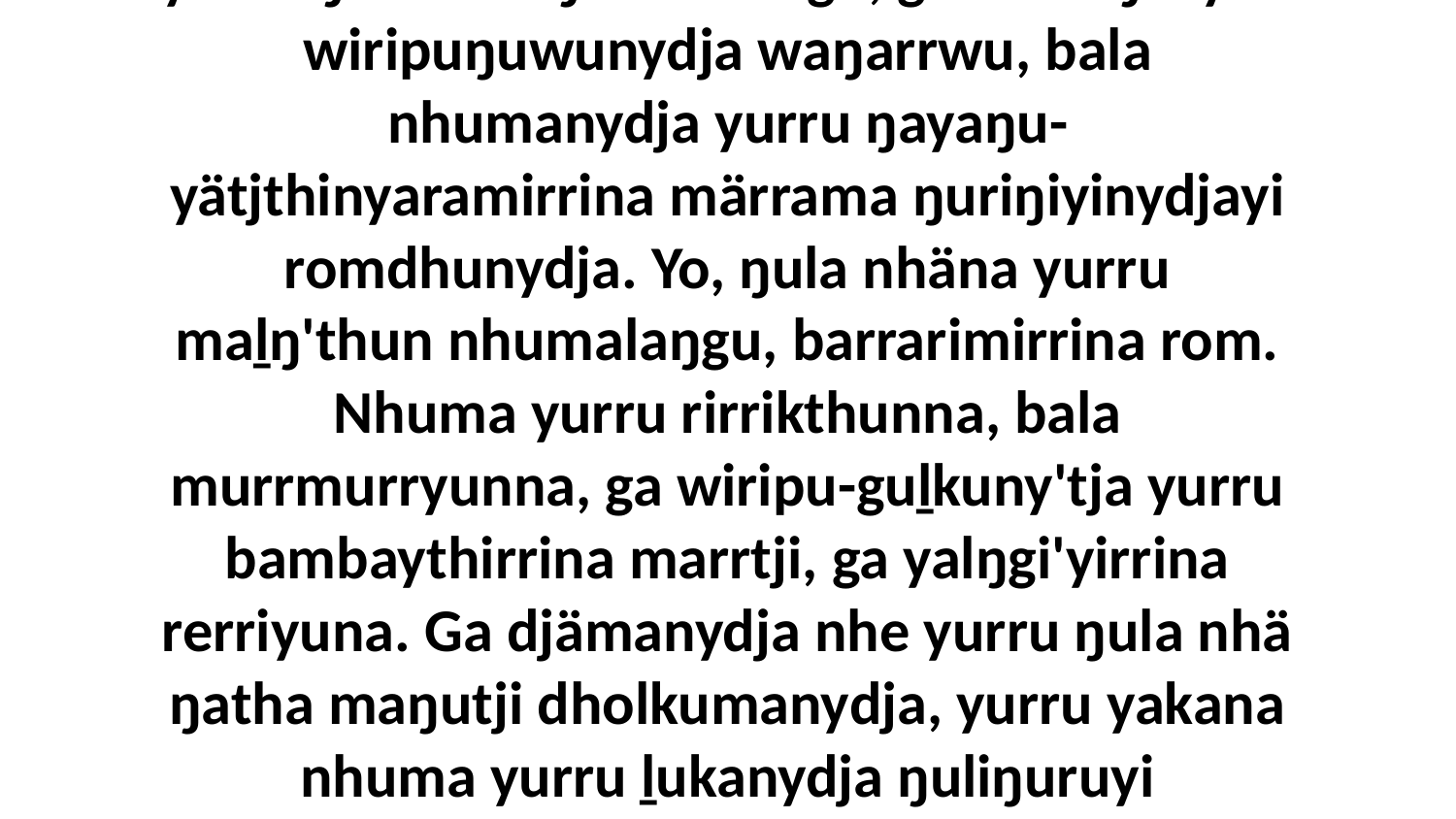

14-16 “Ga ŋuli nhuma yurru bilyundja, ḏiltjinydja wekama ŋarraku, yakanydja dhäruk märrama, bala ŋuyulkthirrinydja yurru ŋarrakalaŋuwu romgu, ga märr-ŋal'yun wiripuŋuwunydja waŋarrwu, bala nhumanydja yurru ŋayaŋu-yätjthinyaramirrina märrama ŋuriŋiyinydjayi romdhunydja. Yo, ŋula nhäna yurru maḻŋ'thun nhumalaŋgu, barrarimirrina rom. Nhuma yurru rirrikthunna, bala murrmurryunna, ga wiripu-guḻkuny'tja yurru bambaythirrina marrtji, ga yalŋgi'yirrina rerriyuna. Ga djämanydja nhe yurru ŋula nhä ŋatha maŋutji dholkumanydja, yurru yakana nhuma yurru ḻukanydja ŋuliŋuruyi ŋathanydja, liŋgu ŋula yolnha miriŋuna yurru marrtji, bala walalana yurru ŋunhiyi gulkthundja, ga nhumanydja yurru djaṉŋarrmirrina nhina yukurra.